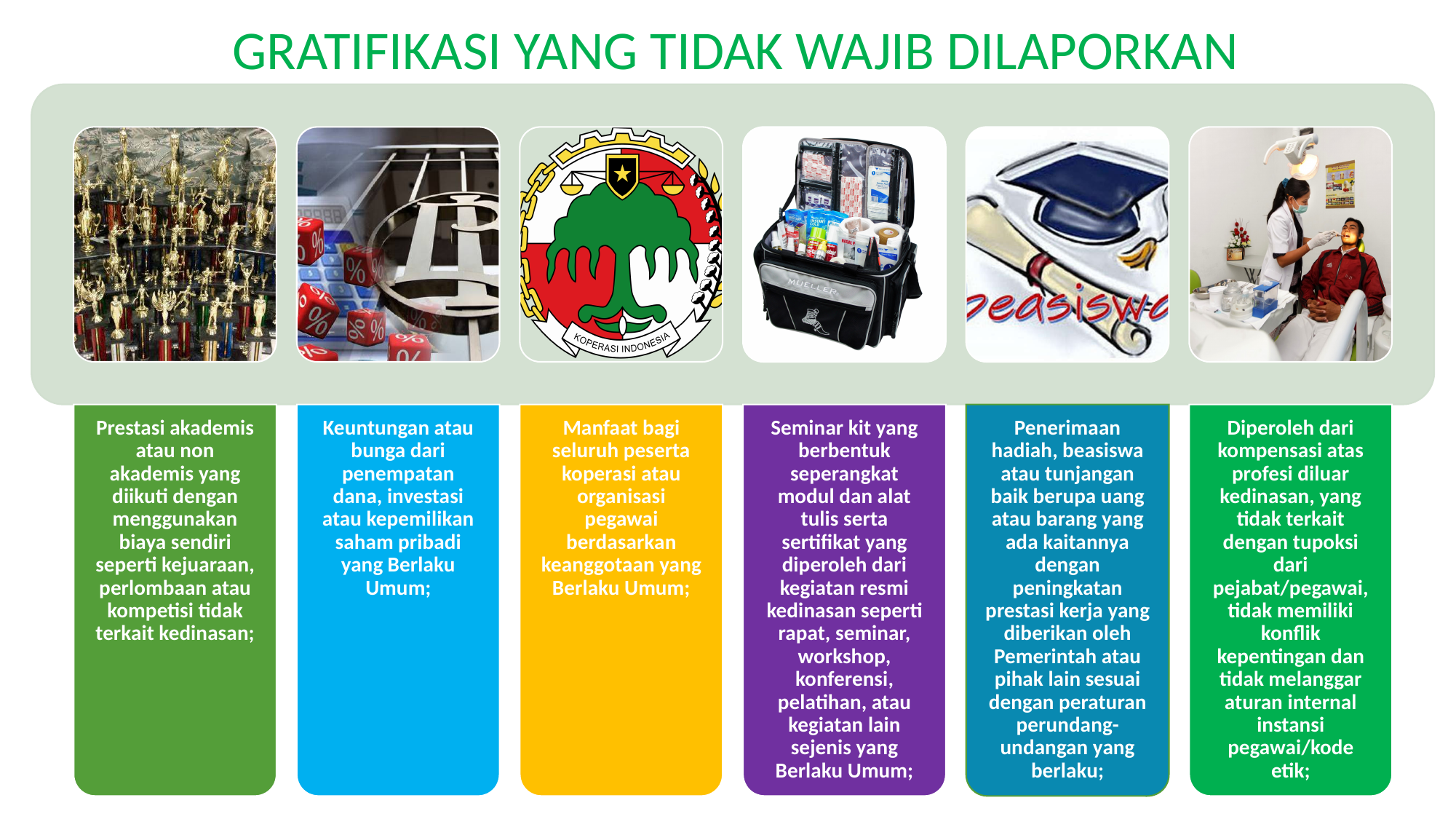

GRATIFIKASI YANG TIDAK WAJIB DILAPORKAN
Prestasi akademis atau non akademis yang diikuti dengan menggunakan biaya sendiri seperti kejuaraan, perlombaan atau kompetisi tidak terkait kedinasan;
Keuntungan atau bunga dari penempatan dana, investasi atau kepemilikan saham pribadi yang Berlaku Umum;
Manfaat bagi seluruh peserta koperasi atau organisasi pegawai berdasarkan keanggotaan yang Berlaku Umum;
Seminar kit yang berbentuk seperangkat modul dan alat tulis serta sertifikat yang diperoleh dari kegiatan resmi kedinasan seperti rapat, seminar, workshop, konferensi, pelatihan, atau kegiatan lain sejenis yang Berlaku Umum;
Penerimaan hadiah, beasiswa atau tunjangan baik berupa uang atau barang yang ada kaitannya dengan peningkatan prestasi kerja yang diberikan oleh Pemerintah atau pihak lain sesuai dengan peraturan perundang-undangan yang berlaku;
Diperoleh dari kompensasi atas profesi diluar kedinasan, yang tidak terkait dengan tupoksi dari pejabat/pegawai, tidak memiliki konflik kepentingan dan tidak melanggar aturan internal instansi pegawai/kode etik;